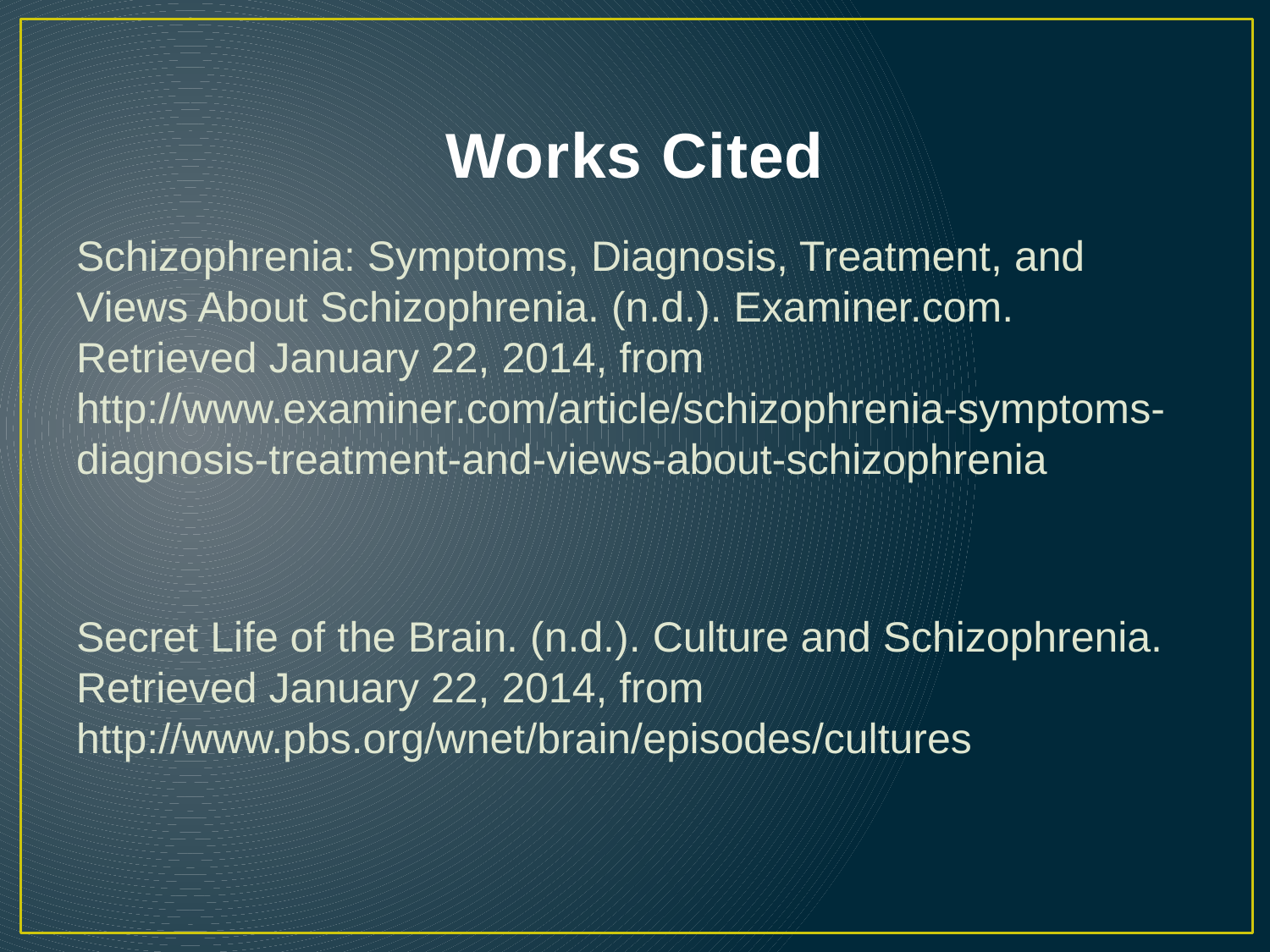

# Works Cited
Schizophrenia: Symptoms, Diagnosis, Treatment, and Views About Schizophrenia. (n.d.). Examiner.com. Retrieved January 22, 2014, from http://www.examiner.com/article/schizophrenia-symptoms-diagnosis-treatment-and-views-about-schizophrenia

Secret Life of the Brain. (n.d.). Culture and Schizophrenia. Retrieved January 22, 2014, from http://www.pbs.org/wnet/brain/episodes/cultures